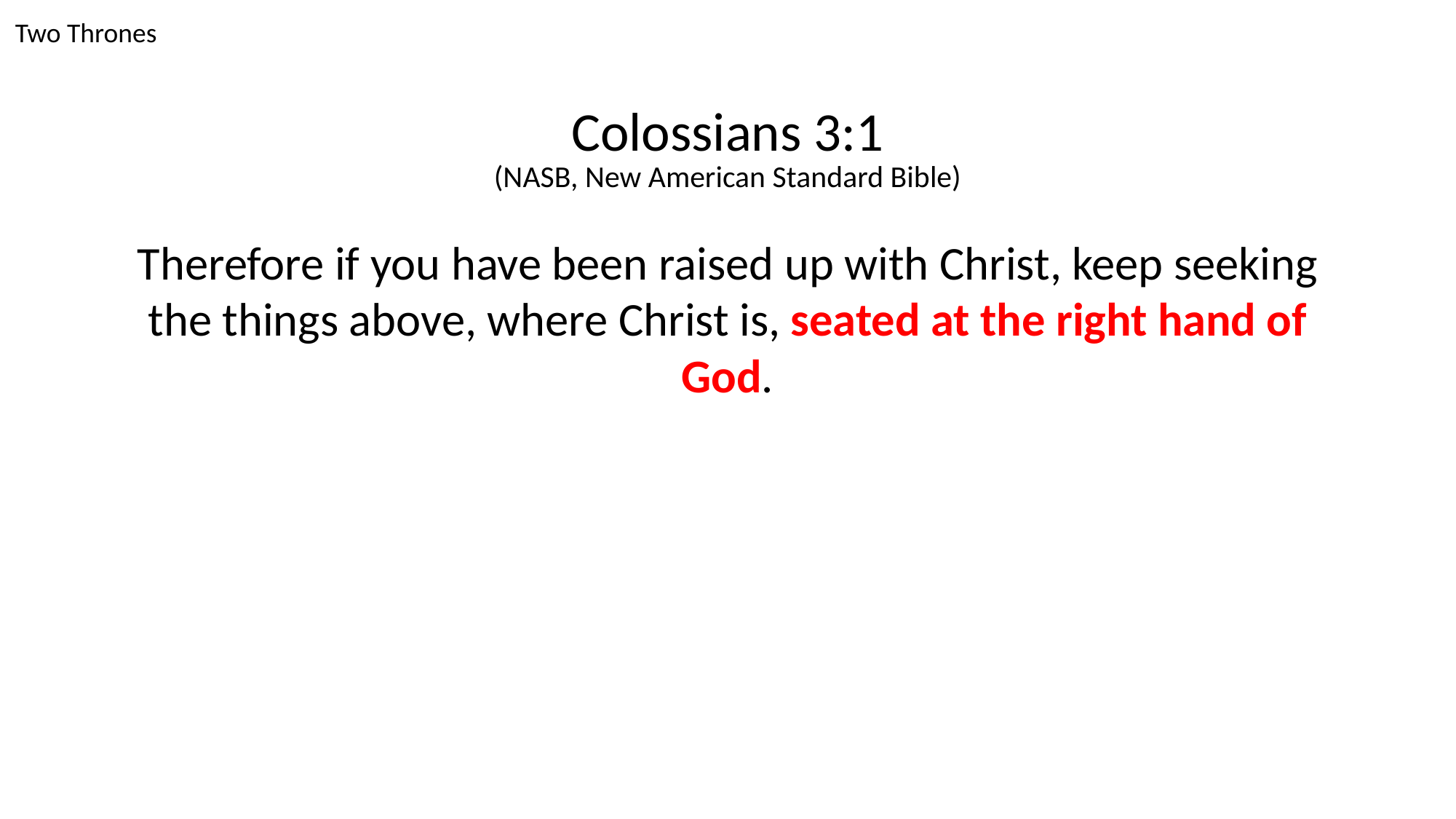

Two Thrones
Colossians 3:1
(NASB, New American Standard Bible)
Therefore if you have been raised up with Christ, keep seeking the things above, where Christ is, seated at the right hand of God.